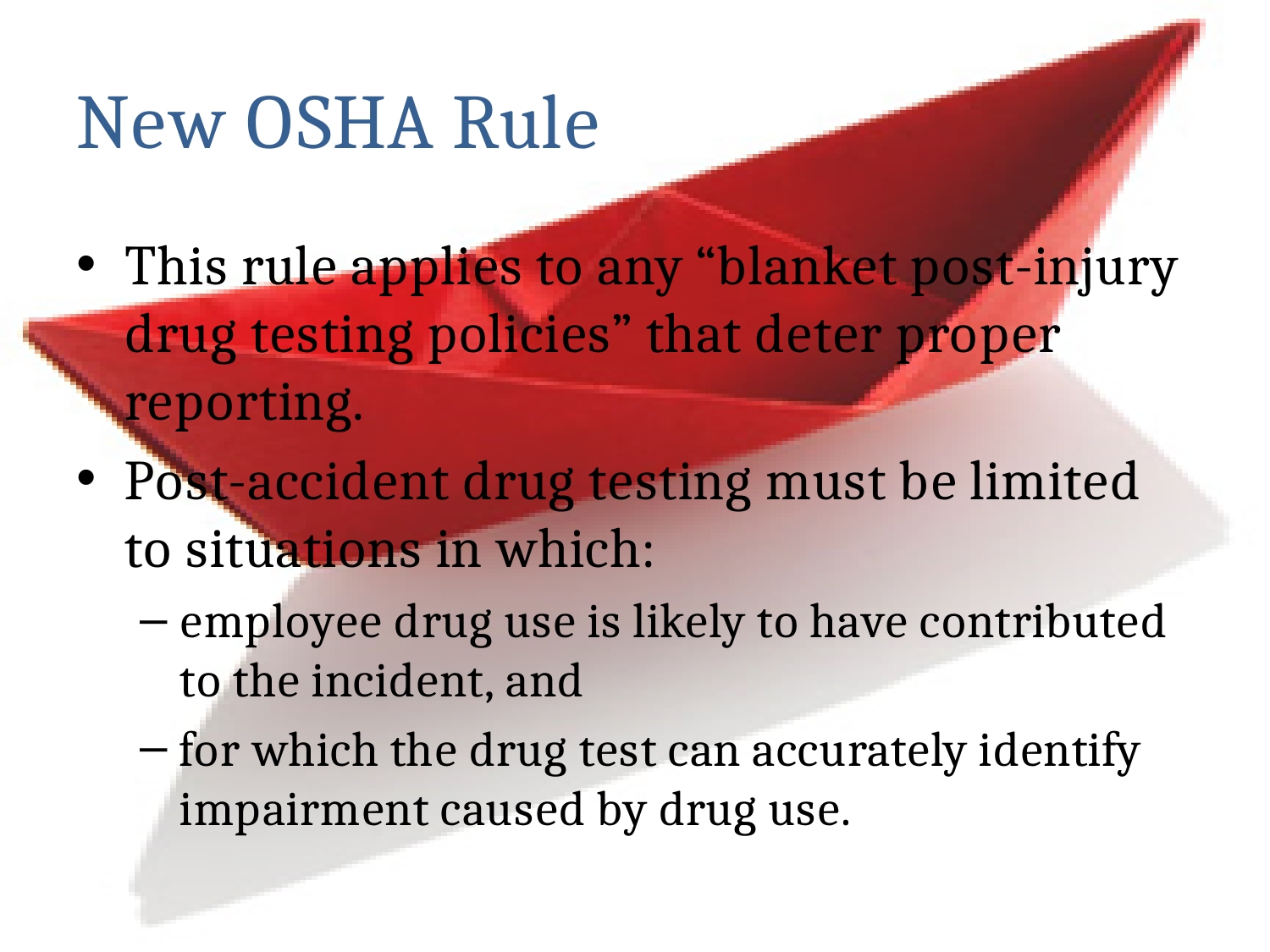

# New OSHA Rule
This rule applies to any “blanket post-injury drug testing policies” that deter proper reporting.
Post-accident drug testing must be limited to situations in which:
employee drug use is likely to have contributed to the incident, and
for which the drug test can accurately identify impairment caused by drug use.